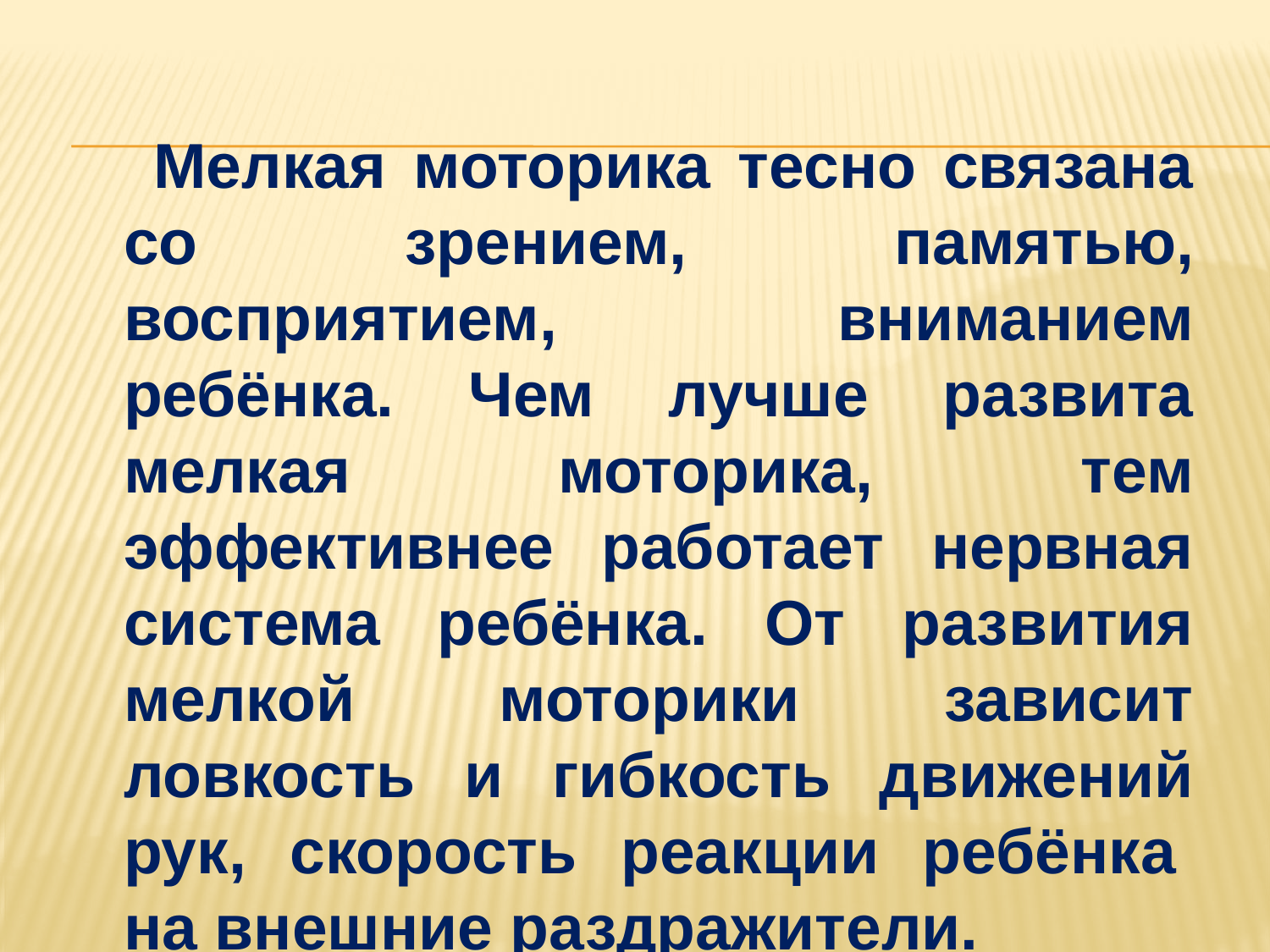

#
Мелкая моторика тесно связана со зрением, памятью, восприятием, вниманием ребёнка. Чем лучше развита мелкая моторика, тем эффективнее работает нервная система ребёнка. От развития мелкой моторики зависит ловкость и гибкость движений рук, скорость реакции ребёнка  на внешние раздражители.